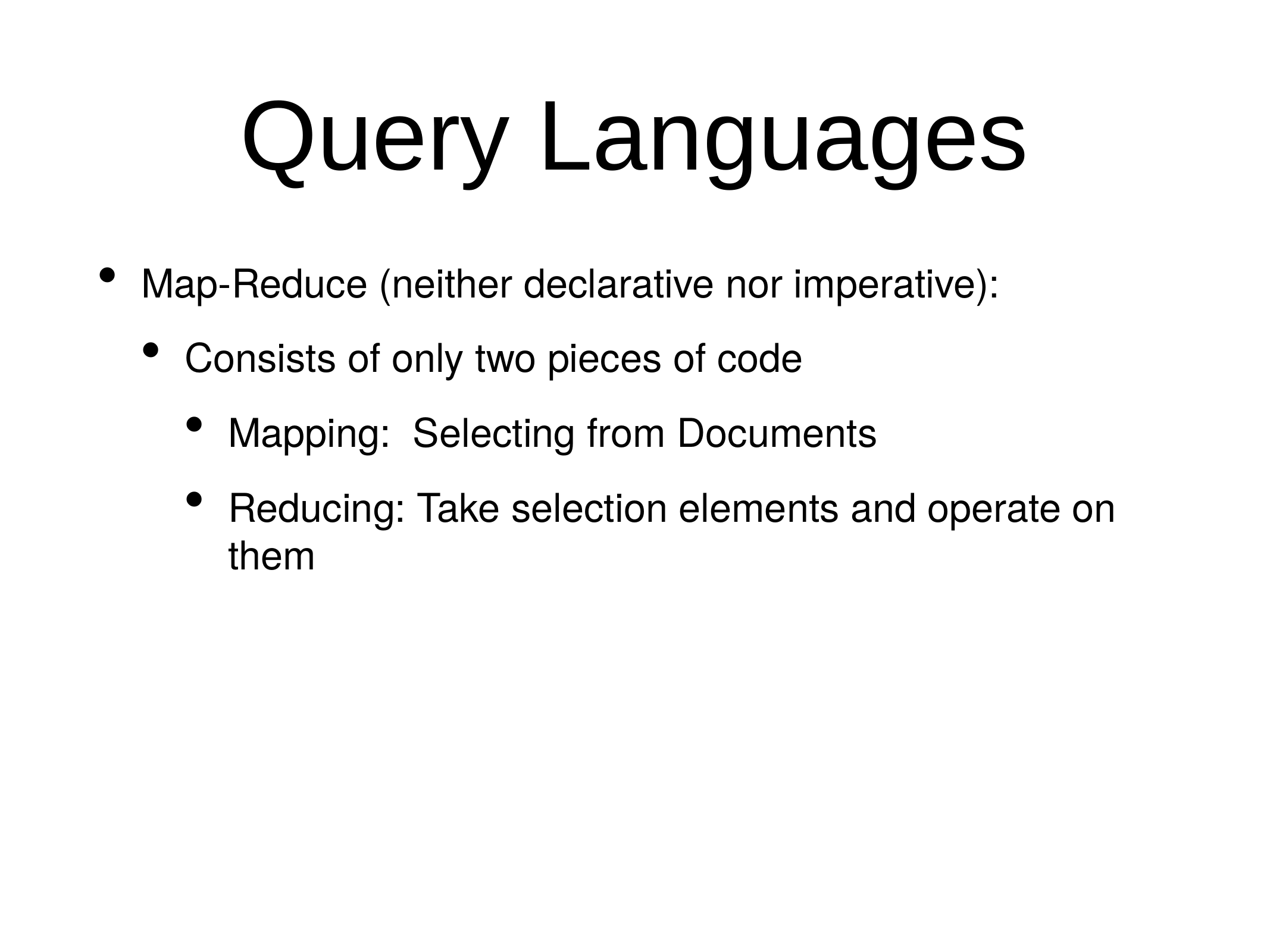

# Query Languages
Map-Reduce (neither declarative nor imperative):
Consists of only two pieces of code
Mapping:  Selecting from Documents
Reducing: Take selection elements and operate on them